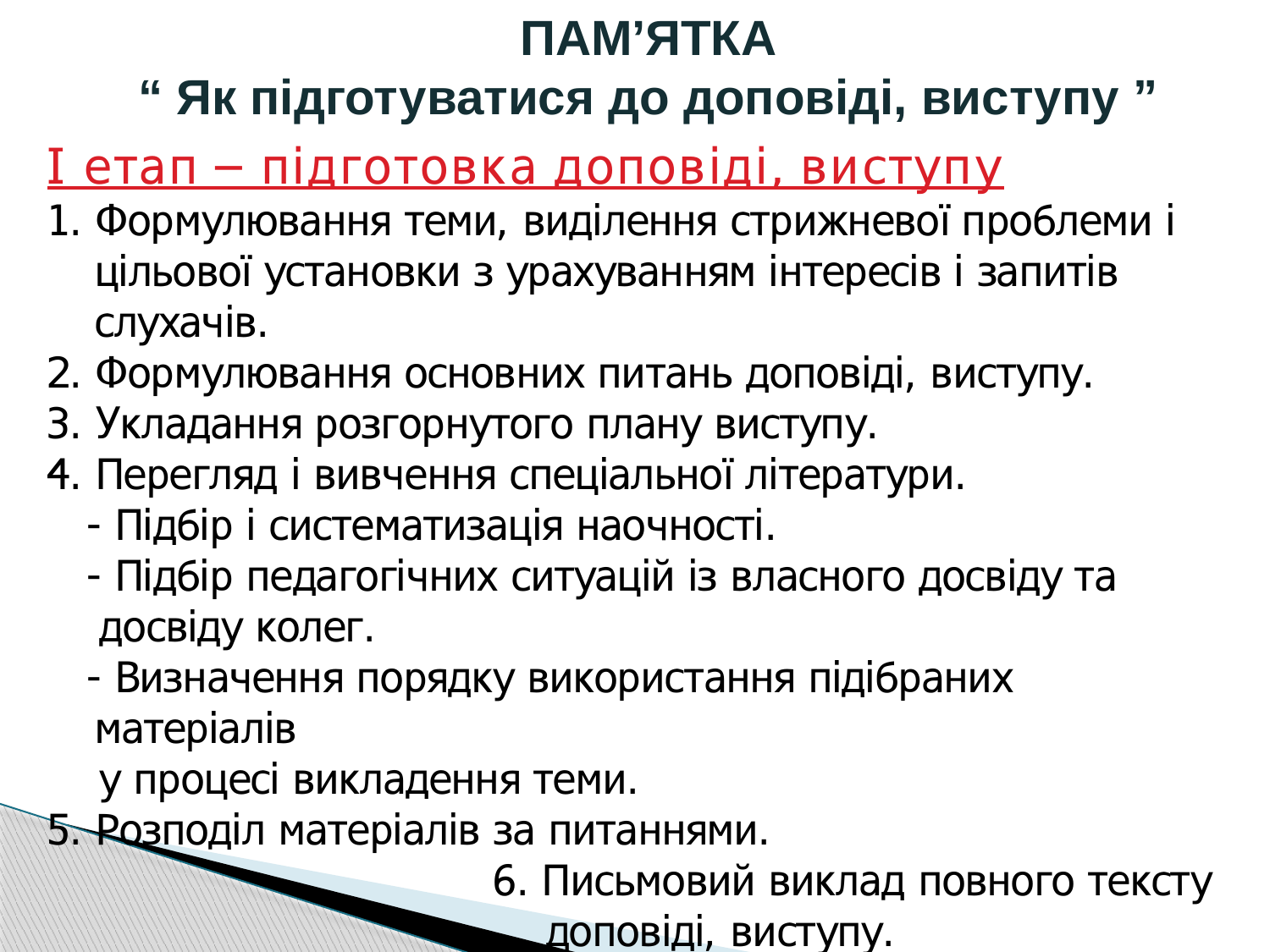

ПАМ’ЯТКА
“ Як підготуватися до доповіді, виступу ”
І етап – підготовка доповіді, виступу
1. Формулювання теми, виділення стрижневої проблеми і цільової установки з урахуванням інтересів і запитів  слухачів.
2. Формулювання основних питань доповіді, виступу.
3. Укладання розгорнутого плану виступу.
4. Перегляд і вивчення спеціальної літератури.
   - Підбір і систематизація наочності.
   - Підбір педагогічних ситуацій із власного досвіду та
    досвіду колег.
   - Визначення порядку використання підібраних матеріалів
    у процесі викладення теми.
5. Розподіл матеріалів за питаннями.
                                  6. Письмовий виклад повного тексту
                                      доповіді, виступу.